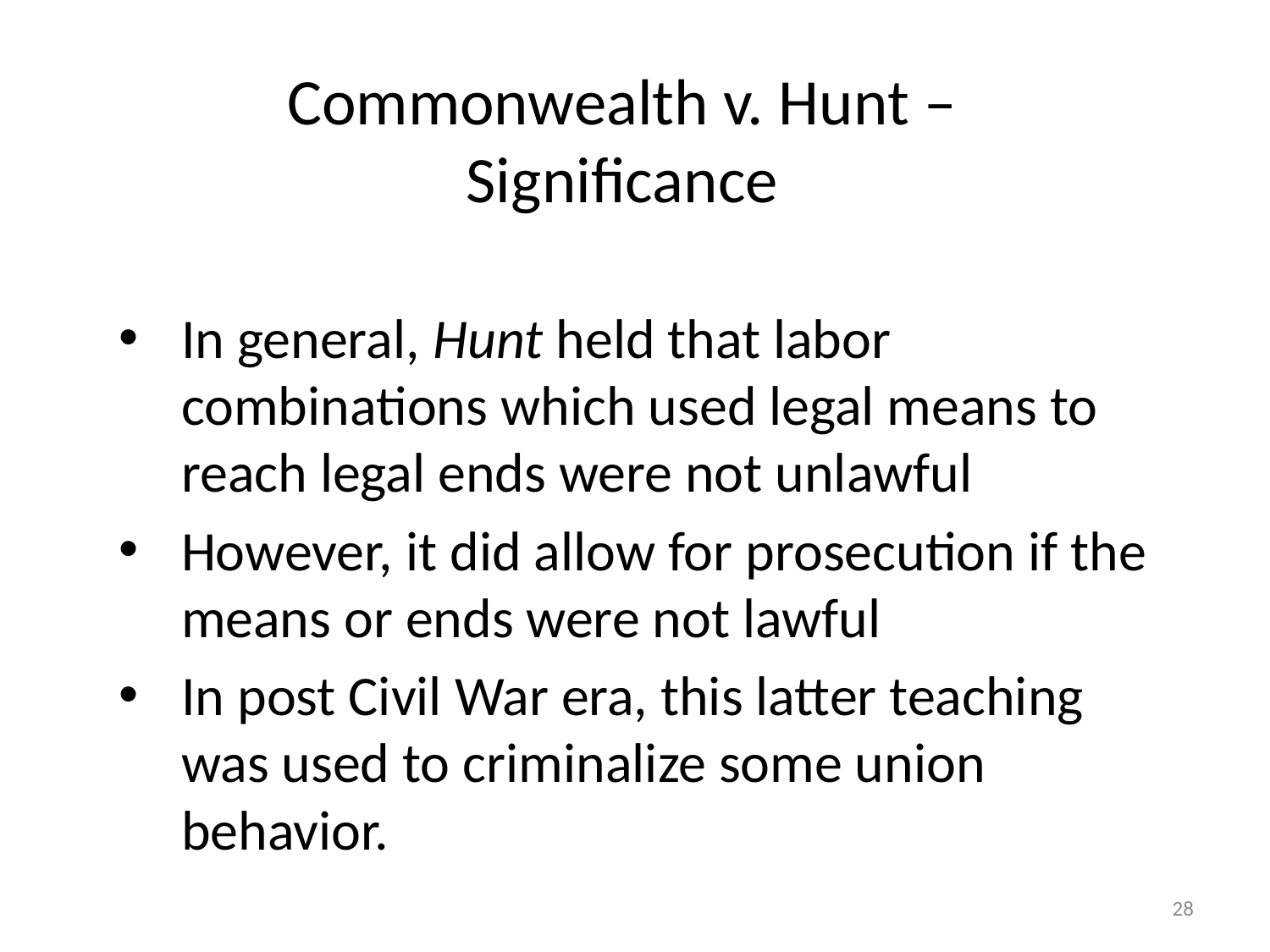

# Commonwealth v. Hunt – Significance
In general, Hunt held that labor combinations which used legal means to reach legal ends were not unlawful
However, it did allow for prosecution if the means or ends were not lawful
In post Civil War era, this latter teaching was used to criminalize some union behavior.
28